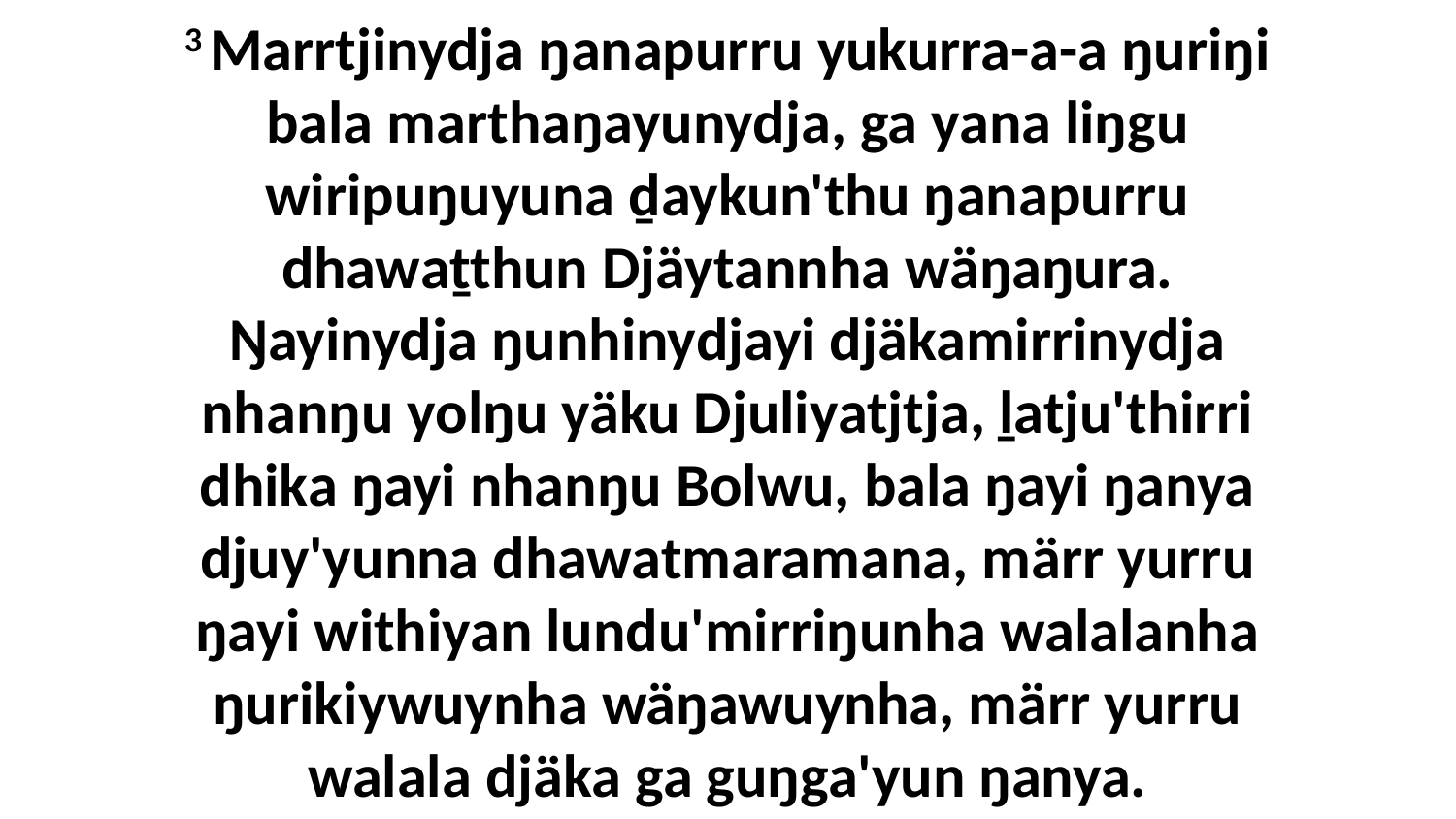

3 Marrtjinydja ŋanapurru yukurra-a-a ŋuriŋi bala marthaŋayunydja, ga yana liŋgu wiripuŋuyuna ḏaykun'thu ŋanapurru dhawaṯthun Djäytannha wäŋaŋura. Ŋayinydja ŋunhinydjayi djäkamirrinydja nhanŋu yolŋu yäku Djuliyatjtja, ḻatju'thirri dhika ŋayi nhanŋu Bolwu, bala ŋayi ŋanya djuy'yunna dhawatmaramana, märr yurru ŋayi withiyan lundu'mirriŋunha walalanha ŋurikiywuynha wäŋawuynha, märr yurru walala djäka ga guŋga'yun ŋanya.